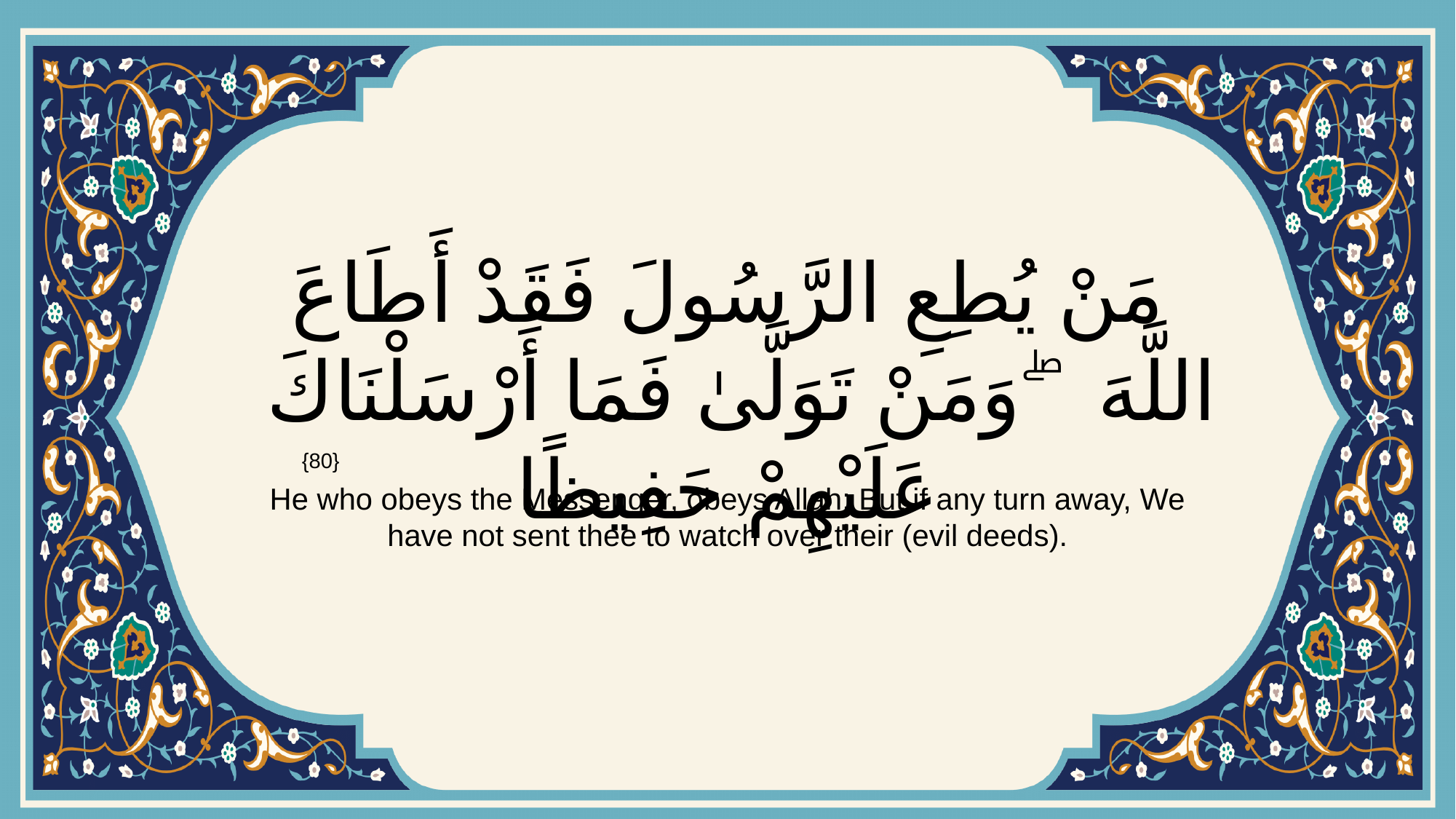

# مَنْ يُطِعِ الرَّسُولَ فَقَدْ أَطَاعَ اللَّهَ ۖ وَمَنْ تَوَلَّىٰ فَمَا أَرْسَلْنَاكَ عَلَيْهِمْ حَفِيظًا
{80}
He who obeys the Messenger, obeys Allah: But if any turn away, We have not sent thee to watch over their (evil deeds).